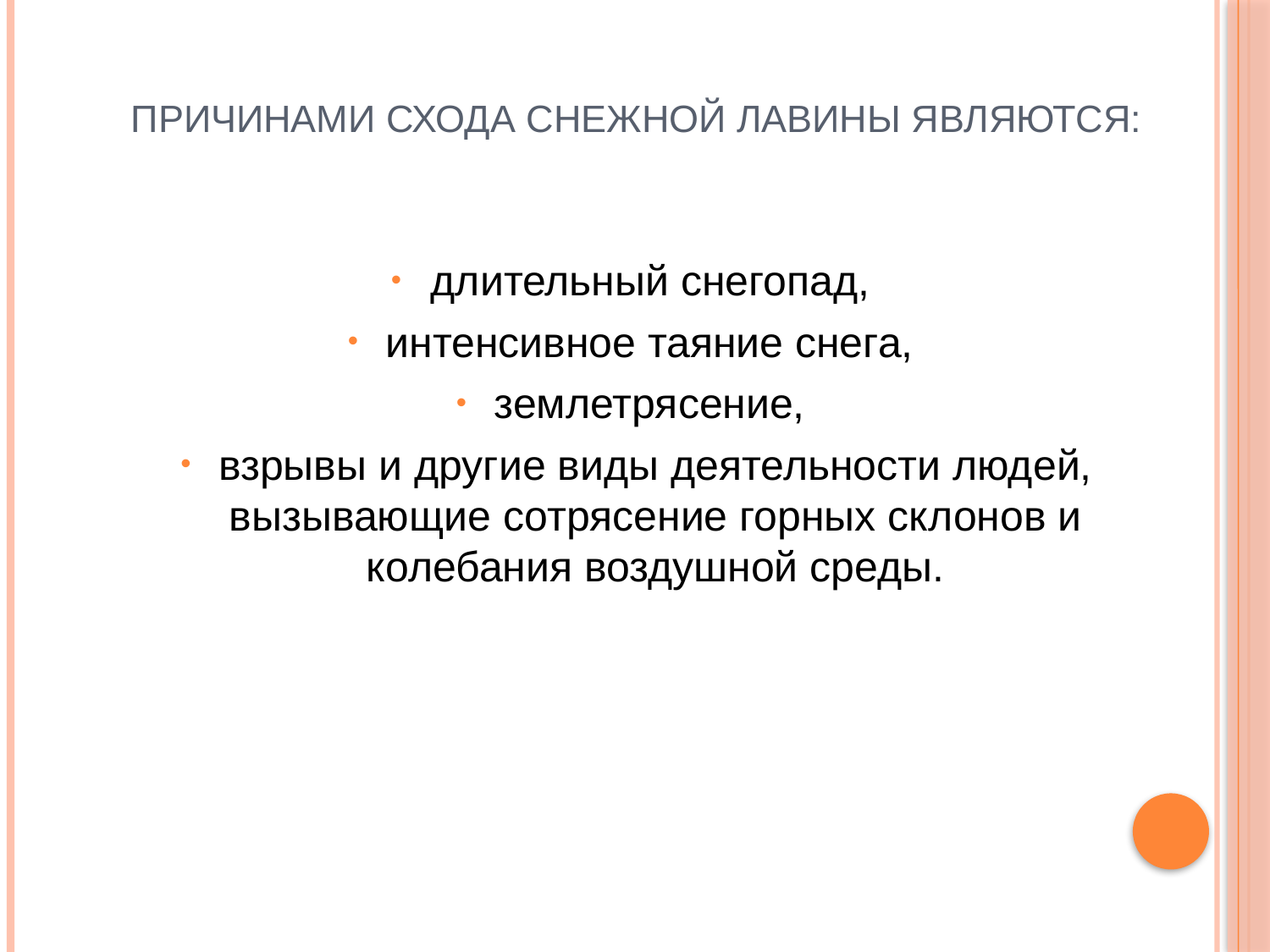

# Причинами схода снежной лавины являются:

длительный снегопад,
интенсивное таяние снега,
землетрясение,
взрывы и другие виды деятельности людей, вызывающие сотрясение горных склонов и колебания воздушной среды.